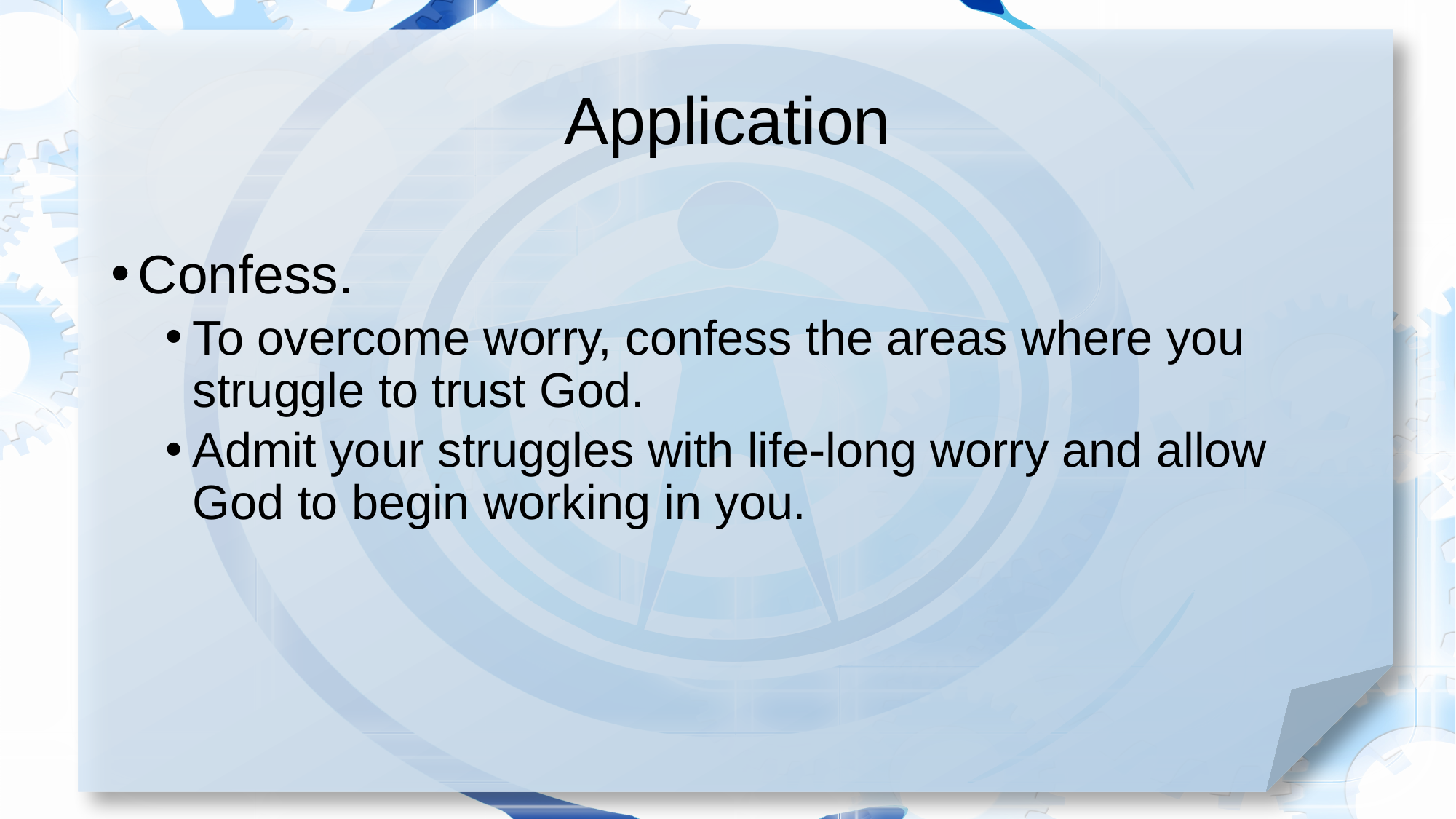

# Application
Confess.
To overcome worry, confess the areas where you struggle to trust God.
Admit your struggles with life-long worry and allow God to begin working in you.